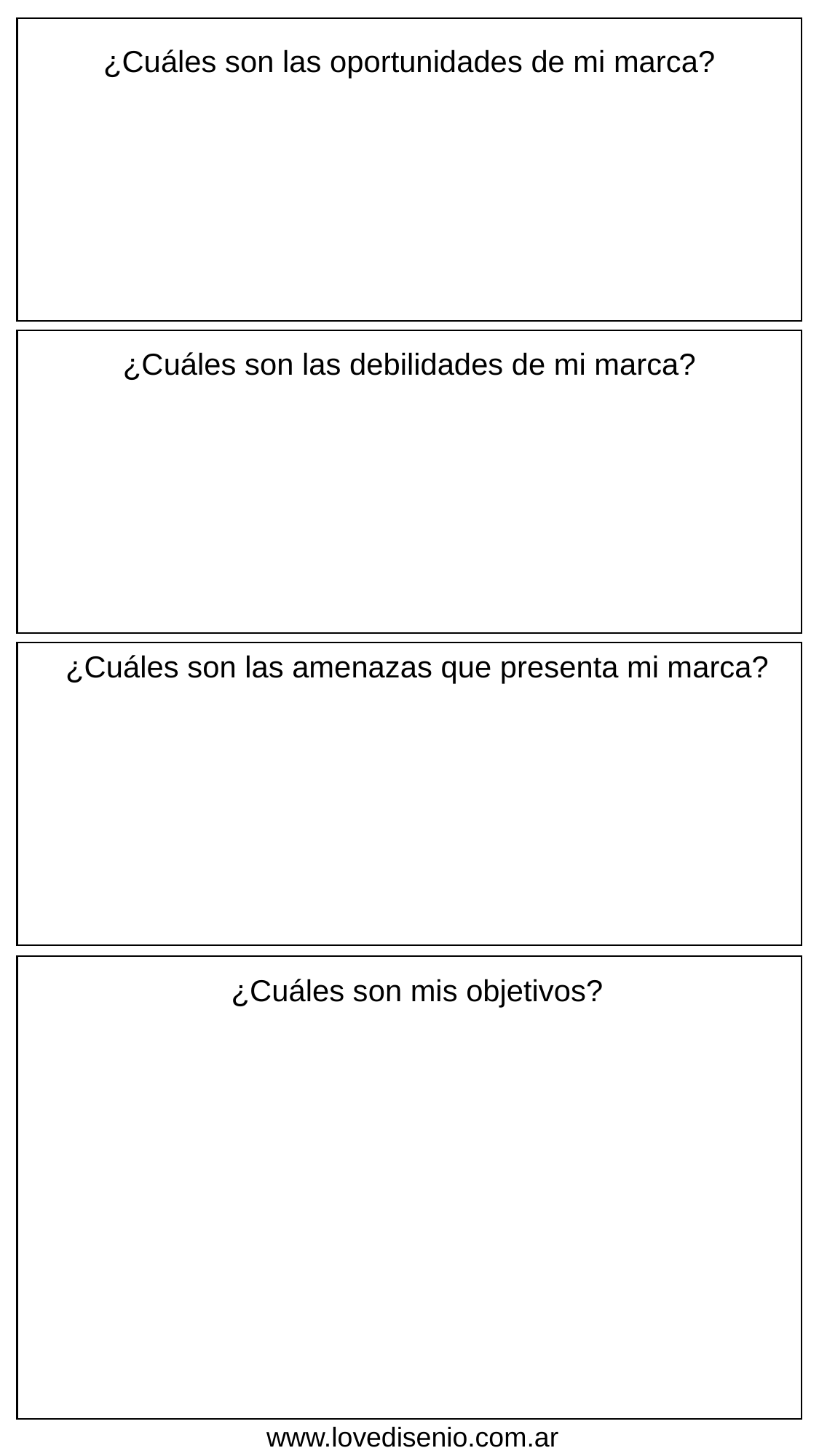

¿Cuáles son las oportunidades de mi marca?

¿Cuáles son las debilidades de mi marca?

¿Cuáles son las amenazas que presenta mi marca?

¿Cuáles son mis objetivos?
www.lovedisenio.com.ar